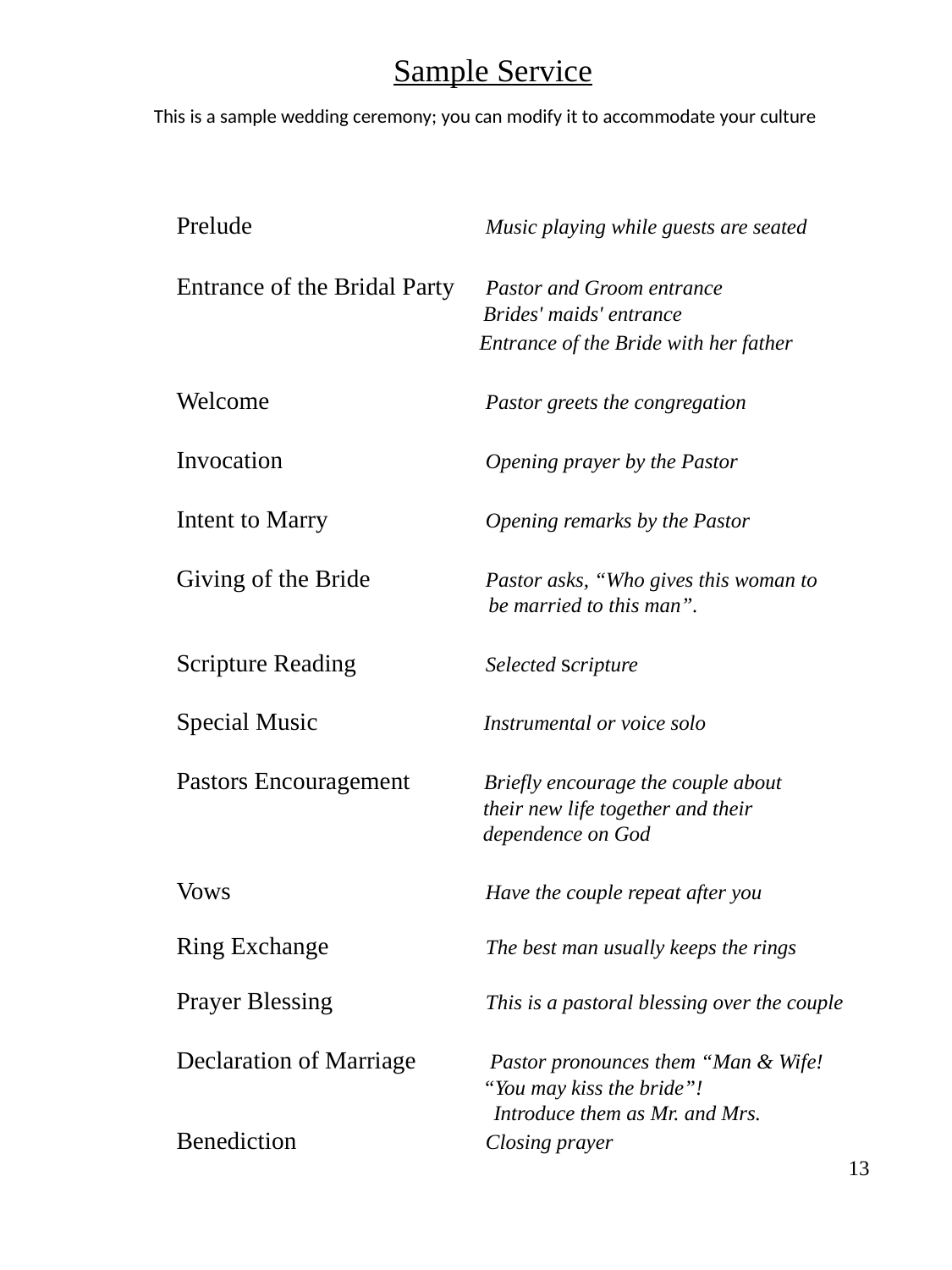

Sample Service

	Prelude		         Music playing while guests are seated

	Entrance of the Bridal Party     Pastor and Groom entrance
			          Brides' maids' entrance
			        Entrance of the Bride with her father

	Welcome		         Pastor greets the congregation

	Invocation		         Opening prayer by the Pastor

	Intent to Marry	         Opening remarks by the Pastor

	Giving of the Bride	         Pastor asks, “Who gives this woman to
			           be married to this man”.

	Scripture Reading	         Selected scripture

	Special Music                           Instrumental or voice solo

	Pastors Encouragement            Briefly encourage the couple about
			          their new life together and their 				          dependence on God

	Vows		         Have the couple repeat after you

	Ring Exchange	         The best man usually keeps the rings

	Prayer Blessing	         This is a pastoral blessing over the couple

	Declaration of Marriage            Pastor pronounces them “Man & Wife! 		                                  “You may kiss the bride”!
			            Introduce them as Mr. and Mrs.
	Benediction		         Closing prayer
					                               13

This is a sample wedding ceremony; you can modify it to accommodate your culture